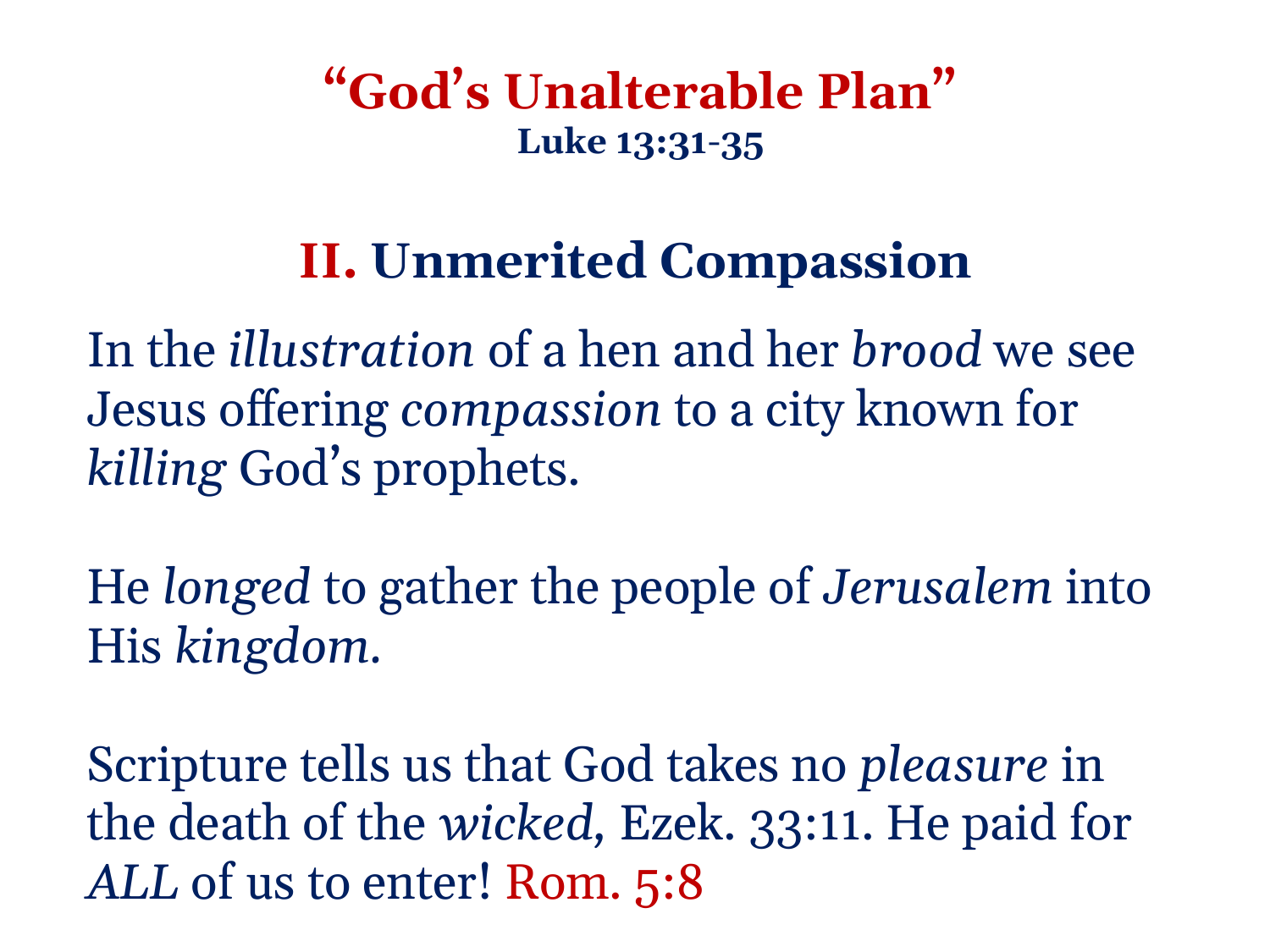

“God’s Unalterable Plan”
Luke 13:31-35
II. Unmerited Compassion

In the illustration of a hen and her brood we see Jesus offering compassion to a city known for killing God’s prophets.

He longed to gather the people of Jerusalem into His kingdom.

Scripture tells us that God takes no pleasure in the death of the wicked, Ezek. 33:11. He paid for ALL of us to enter! Rom. 5:8